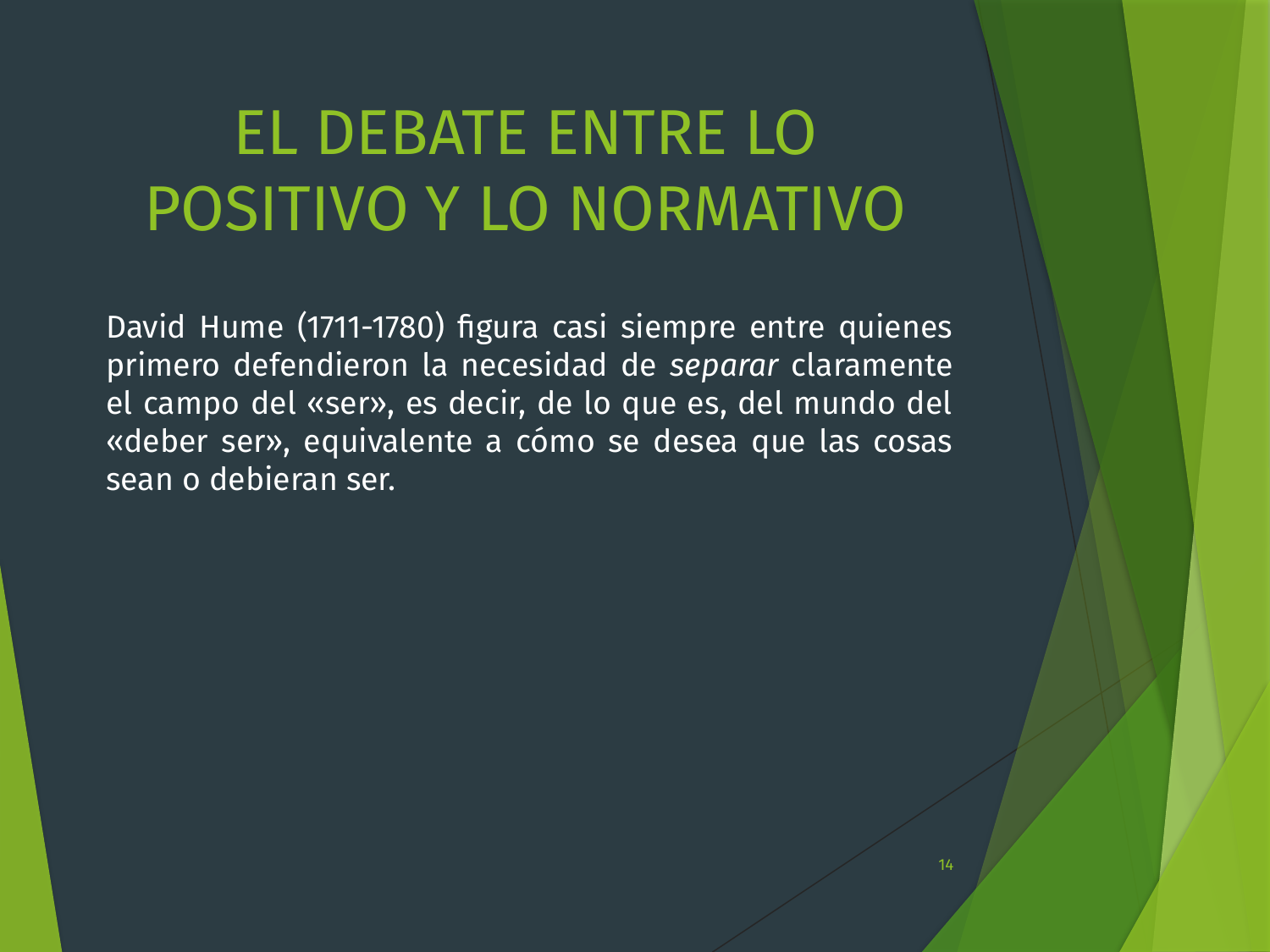

# EL DEBATE ENTRE LO POSITIVO Y LO NORMATIVO
David Hume (1711-1780) figura casi siempre entre quienes primero defendieron la necesidad de separar claramente el campo del «ser», es decir, de lo que es, del mundo del «deber ser», equivalente a cómo se desea que las cosas sean o debieran ser.
14